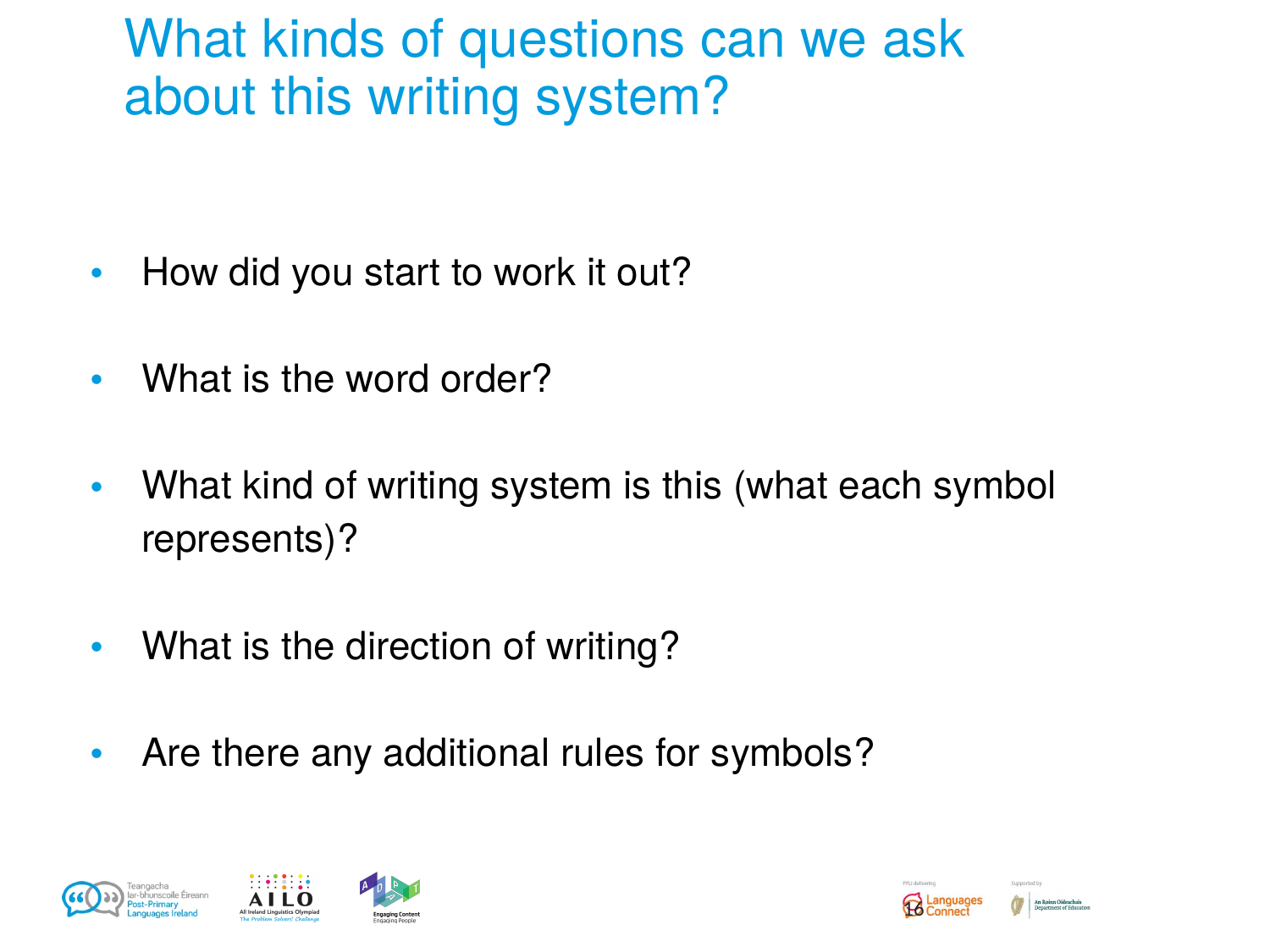

# What kinds of questions can we ask about this writing system?

How did you start to work it out?

What is the word order?

What kind of writing system is this (what each symbol represents)?

What is the direction of writing?

Are there any additional rules for symbols?

16